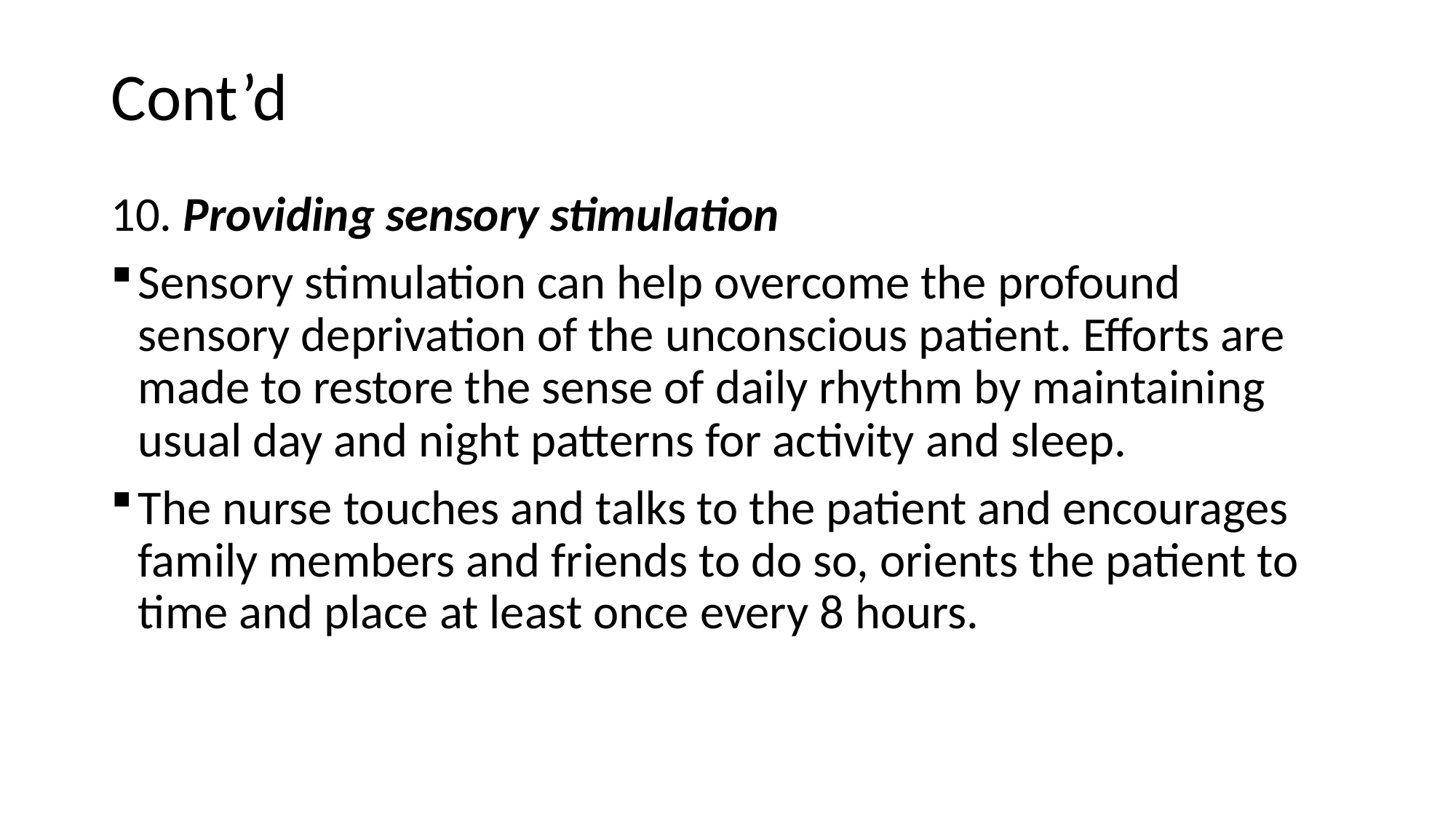

# Cont’d
10. Providing sensory stimulation
Sensory stimulation can help overcome the profound sensory deprivation of the unconscious patient. Efforts are made to restore the sense of daily rhythm by maintaining usual day and night patterns for activity and sleep.
The nurse touches and talks to the patient and encourages family members and friends to do so, orients the patient to time and place at least once every 8 hours.